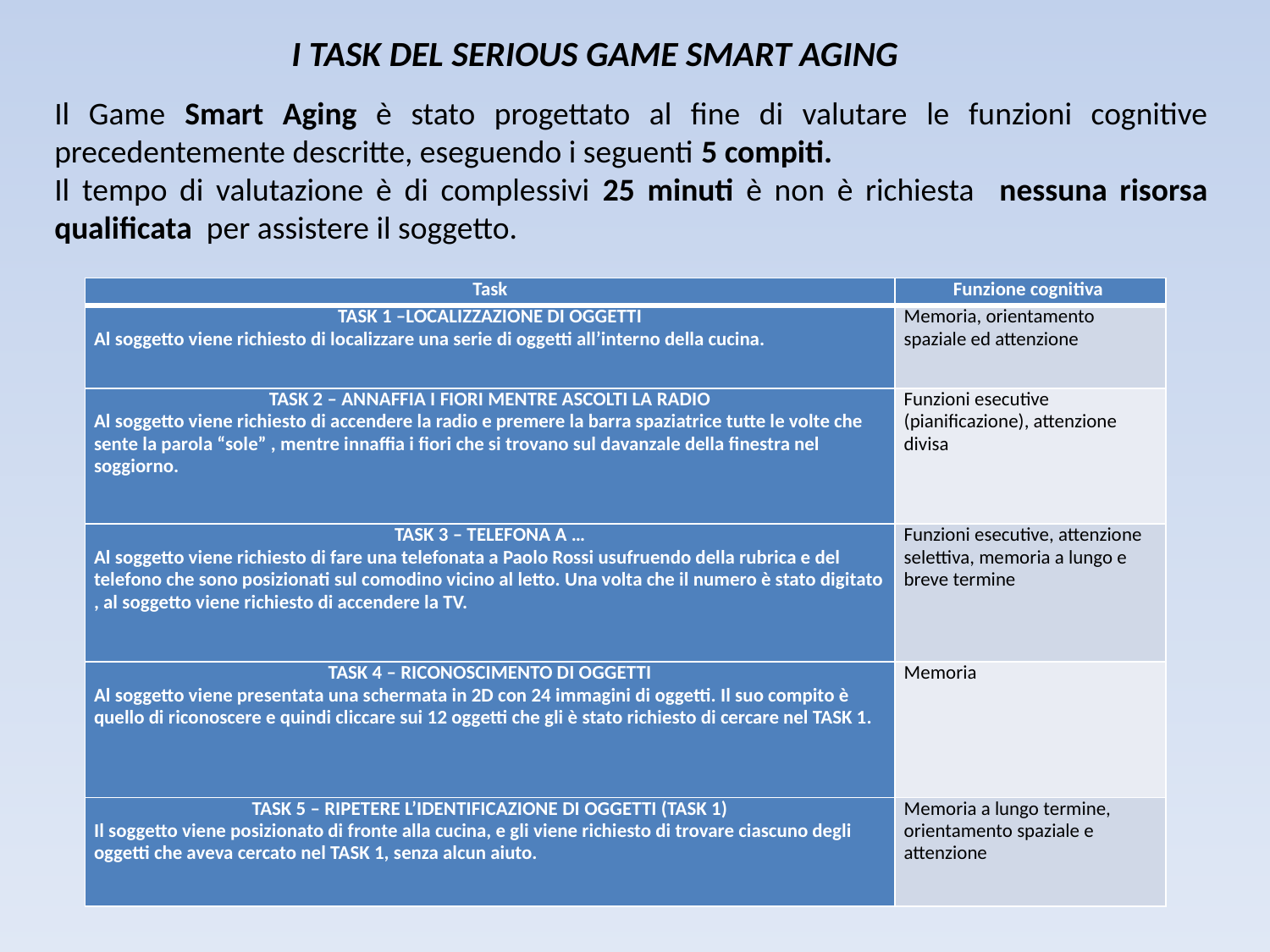

I TASK dEL SERIOUS GAME Smart Aging
Il Game Smart Aging è stato progettato al fine di valutare le funzioni cognitive precedentemente descritte, eseguendo i seguenti 5 compiti.
Il tempo di valutazione è di complessivi 25 minuti è non è richiesta  nessuna risorsa qualificata  per assistere il soggetto.
| Task | Funzione cognitiva |
| --- | --- |
| TASK 1 –LOCALIZZAZIONE DI OGGETTI Al soggetto viene richiesto di localizzare una serie di oggetti all’interno della cucina. | Memoria, orientamento spaziale ed attenzione |
| TASK 2 – ANNAFFIA I FIORI MENTRE ASCOLTI LA RADIO Al soggetto viene richiesto di accendere la radio e premere la barra spaziatrice tutte le volte che sente la parola “sole” , mentre innaffia i fiori che si trovano sul davanzale della finestra nel soggiorno. | Funzioni esecutive (pianificazione), attenzione divisa |
| TASK 3 – TELEFONA A … Al soggetto viene richiesto di fare una telefonata a Paolo Rossi usufruendo della rubrica e del telefono che sono posizionati sul comodino vicino al letto. Una volta che il numero è stato digitato , al soggetto viene richiesto di accendere la TV. | Funzioni esecutive, attenzione selettiva, memoria a lungo e breve termine |
| TASK 4 – RICONOSCIMENTO DI OGGETTI Al soggetto viene presentata una schermata in 2D con 24 immagini di oggetti. Il suo compito è quello di riconoscere e quindi cliccare sui 12 oggetti che gli è stato richiesto di cercare nel TASK 1. | Memoria |
| TASK 5 – RIPETERE L’IDENTIFICAZIONE DI OGGETTI (TASK 1) Il soggetto viene posizionato di fronte alla cucina, e gli viene richiesto di trovare ciascuno degli oggetti che aveva cercato nel TASK 1, senza alcun aiuto. | Memoria a lungo termine, orientamento spaziale e attenzione |